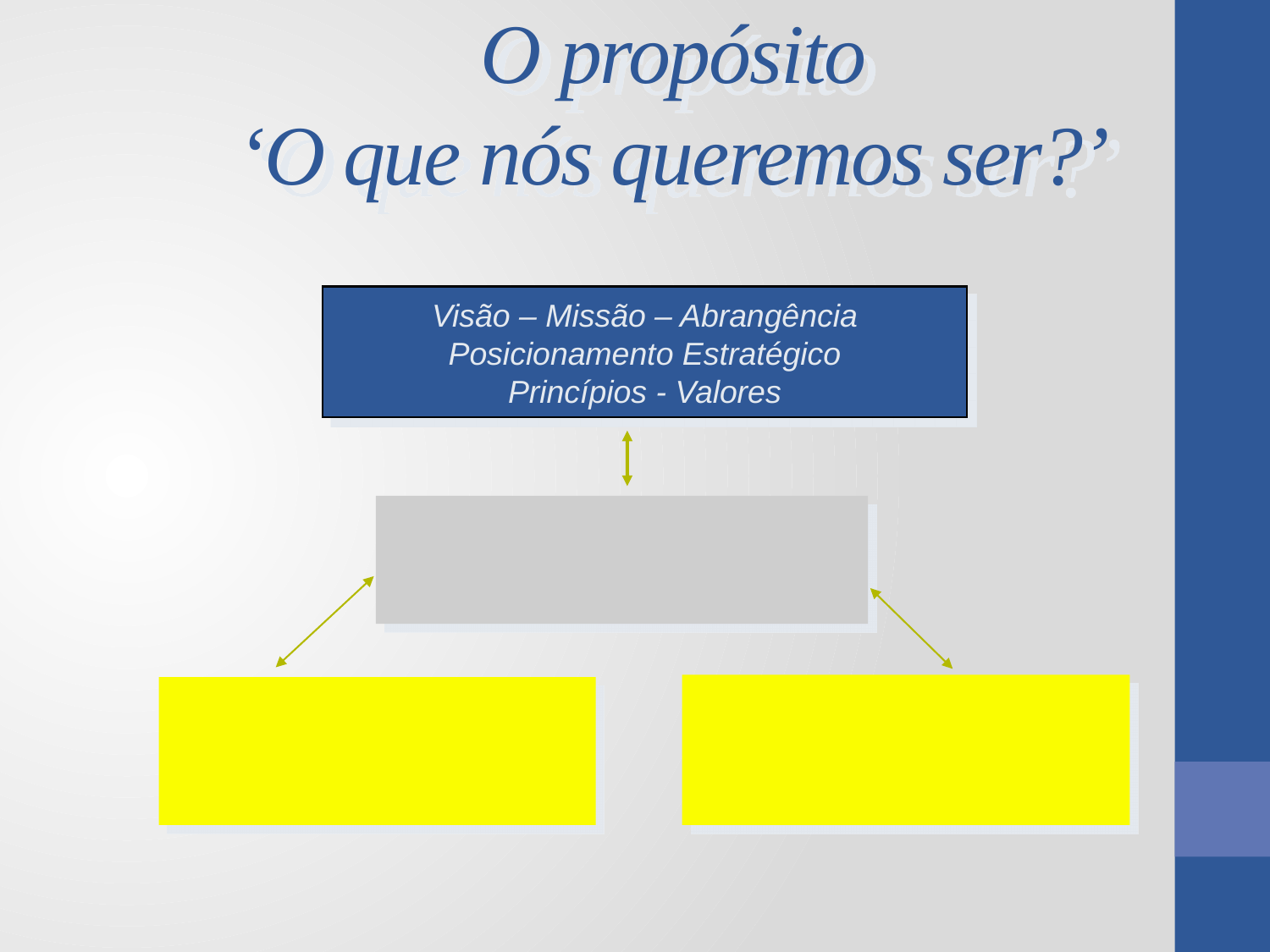

# O propósito ‘O que nós queremos ser?’
Visão – Missão – Abrangência
Posicionamento Estratégico
Princípios - Valores